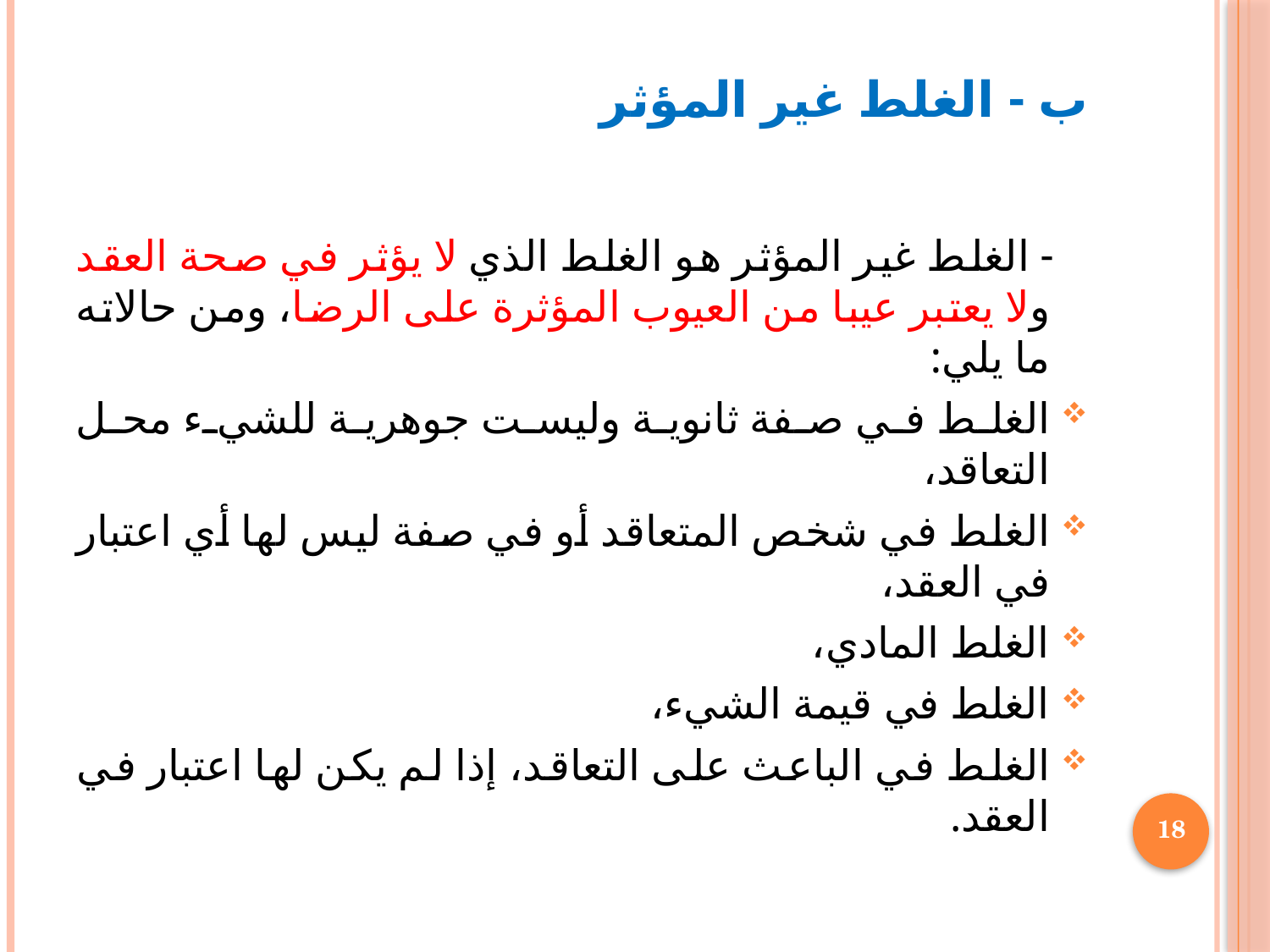

# ب - الغلط غير المؤثر
   - الغلط غير المؤثر هو الغلط الذي لا يؤثر في صحة العقد ولا يعتبر عيبا من العيوب المؤثرة على الرضا، ومن حالاته ما يلي:
الغلط في صفة ثانوية وليست جوهرية للشيء محل التعاقد،
الغلط في شخص المتعاقد أو في صفة ليس لها أي اعتبار في العقد،
الغلط المادي،
الغلط في قيمة الشيء،
الغلط في الباعث على التعاقد، إذا لم يكن لها اعتبار في العقد.
18